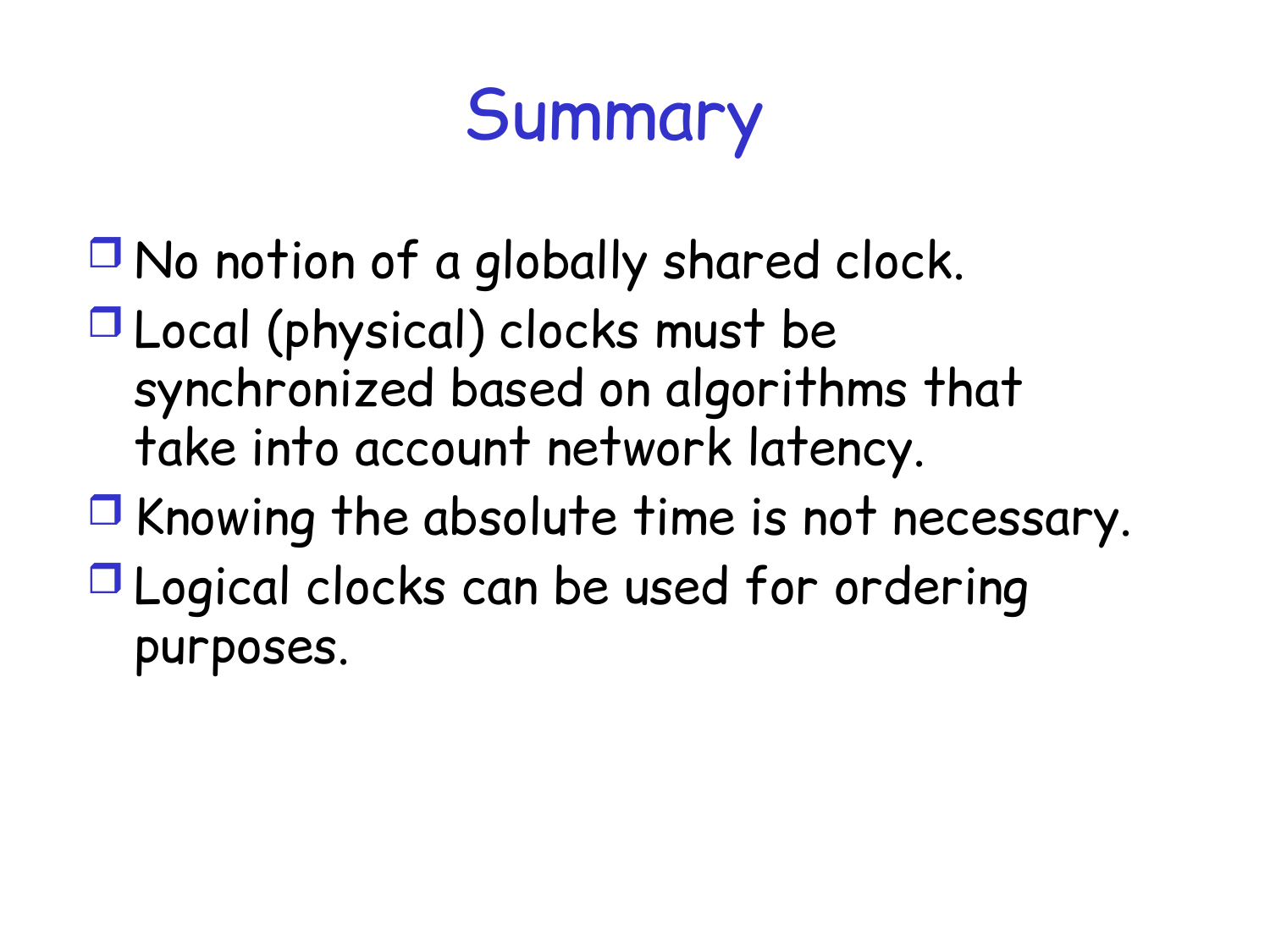

# Summary
No notion of a globally shared clock.
Local (physical) clocks must be synchronized based on algorithms that take into account network latency.
Knowing the absolute time is not necessary.
Logical clocks can be used for ordering purposes.